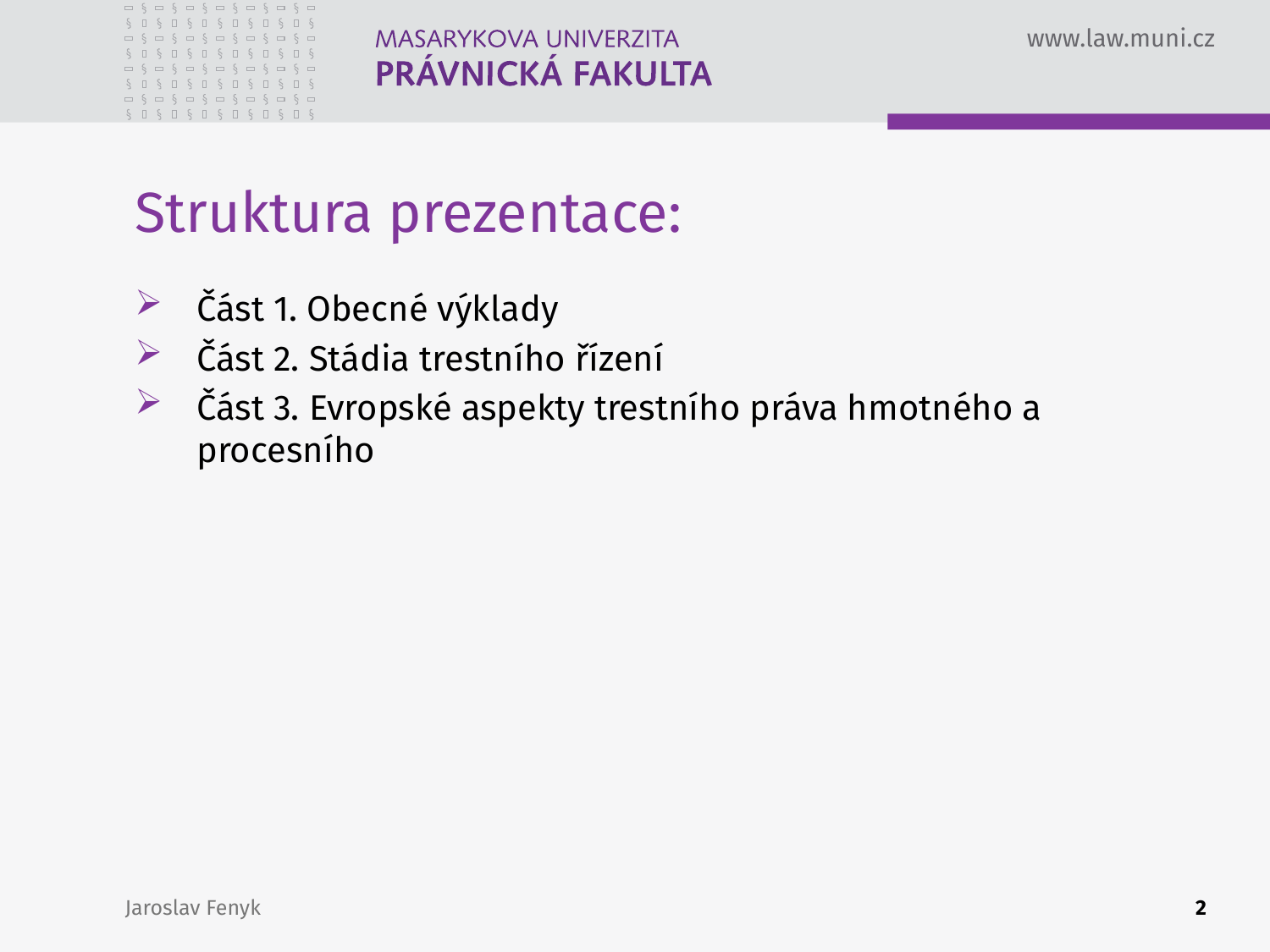

# Struktura prezentace:
Část 1. Obecné výklady
Část 2. Stádia trestního řízení
Část 3. Evropské aspekty trestního práva hmotného a procesního
Jaroslav Fenyk
2